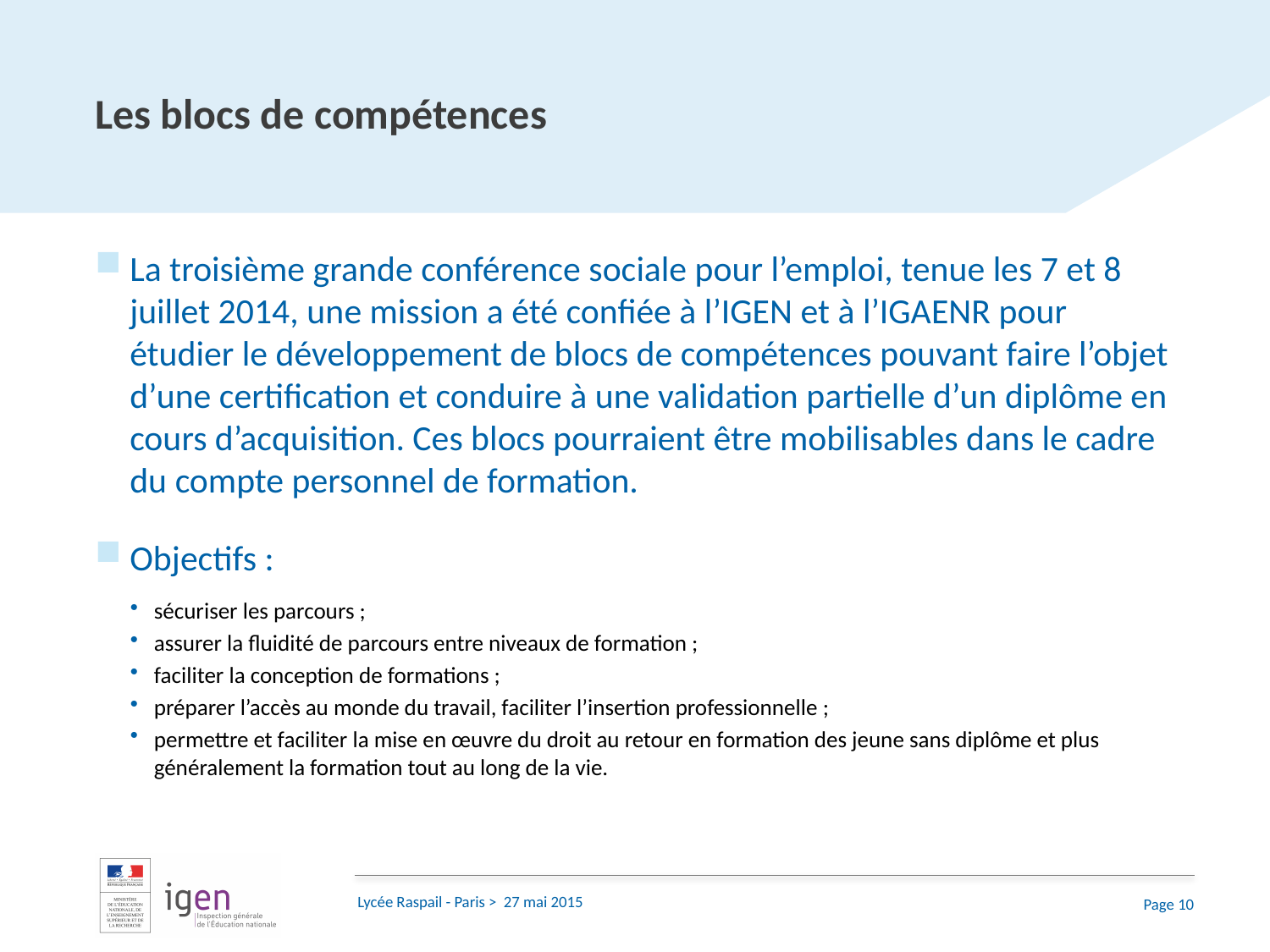

# Les blocs de compétences
La troisième grande conférence sociale pour l’emploi, tenue les 7 et 8 juillet 2014, une mission a été confiée à l’IGEN et à l’IGAENR pour étudier le développement de blocs de compétences pouvant faire l’objet d’une certification et conduire à une validation partielle d’un diplôme en cours d’acquisition. Ces blocs pourraient être mobilisables dans le cadre du compte personnel de formation.
Objectifs :
sécuriser les parcours ;
assurer la fluidité de parcours entre niveaux de formation ;
faciliter la conception de formations ;
préparer l’accès au monde du travail, faciliter l’insertion professionnelle ;
permettre et faciliter la mise en œuvre du droit au retour en formation des jeune sans diplôme et plus généralement la formation tout au long de la vie.